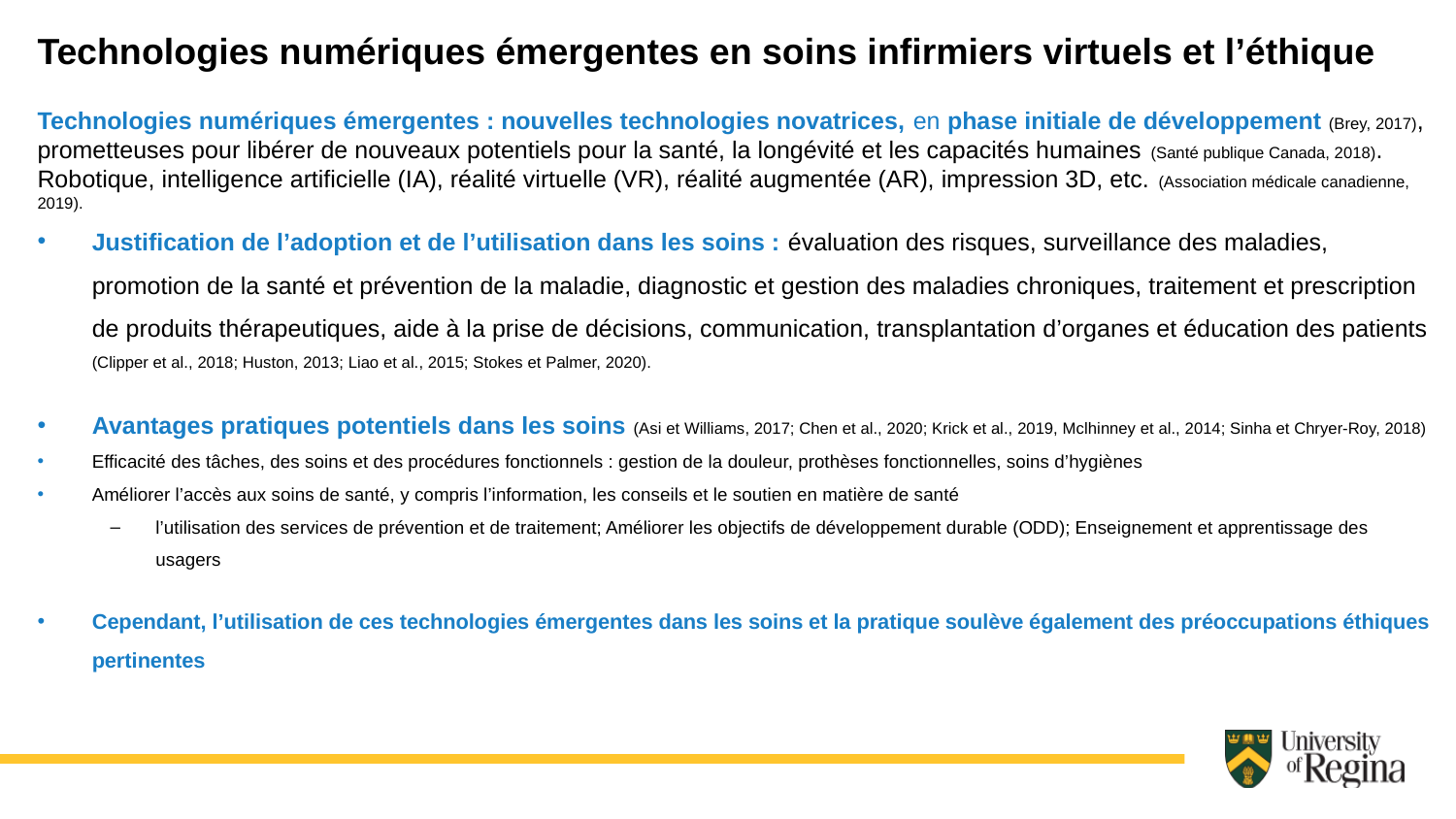

Technologies numériques émergentes en soins infirmiers virtuels et l’éthique
Technologies numériques émergentes : nouvelles technologies novatrices, en phase initiale de développement (Brey, 2017), prometteuses pour libérer de nouveaux potentiels pour la santé, la longévité et les capacités humaines (Santé publique Canada, 2018). Robotique, intelligence artificielle (IA), réalité virtuelle (VR), réalité augmentée (AR), impression 3D, etc. (Association médicale canadienne, 2019).
Justification de l’adoption et de l’utilisation dans les soins : évaluation des risques, surveillance des maladies,  promotion de la santé et prévention de la maladie, diagnostic et gestion des maladies chroniques, traitement et prescription de produits thérapeutiques, aide à la prise de décisions, communication, transplantation d’organes et éducation des patients (Clipper et al., 2018; Huston, 2013; Liao et al., 2015; Stokes et Palmer, 2020).
Avantages pratiques potentiels dans les soins (Asi et Williams, 2017; Chen et al., 2020; Krick et al., 2019, Mclhinney et al., 2014; Sinha et Chryer-Roy, 2018)
Efficacité des tâches, des soins et des procédures fonctionnels : gestion de la douleur, prothèses fonctionnelles, soins d’hygiènes
Améliorer l’accès aux soins de santé, y compris l’information, les conseils et le soutien en matière de santé
l’utilisation des services de prévention et de traitement; Améliorer les objectifs de développement durable (ODD); Enseignement et apprentissage des usagers

Cependant, l’utilisation de ces technologies émergentes dans les soins et la pratique soulève également des préoccupations éthiques pertinentes